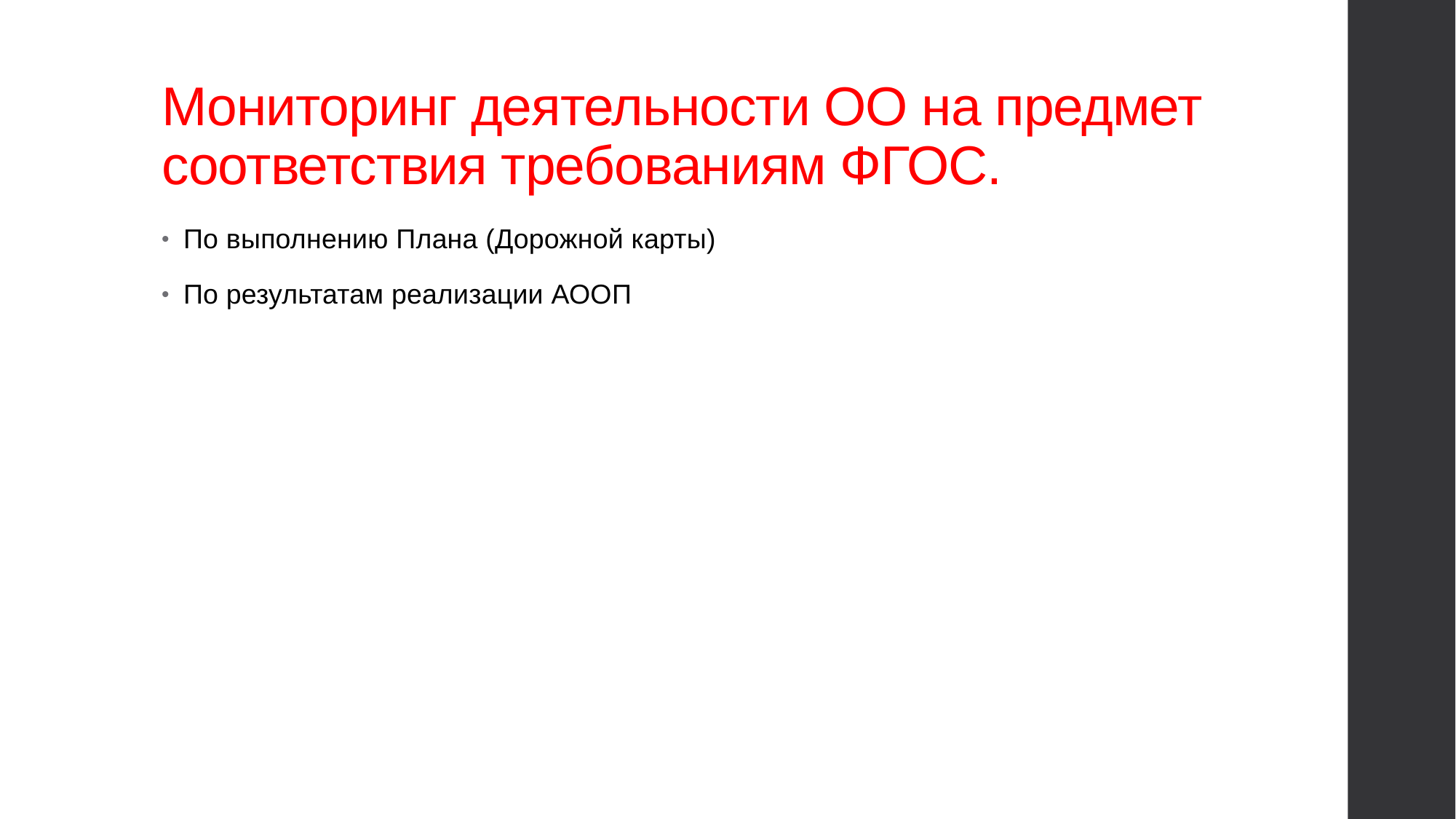

# Мониторинг деятельности ОО на предмет соответствия требованиям ФГОС.
По выполнению Плана (Дорожной карты)
По результатам реализации АООП